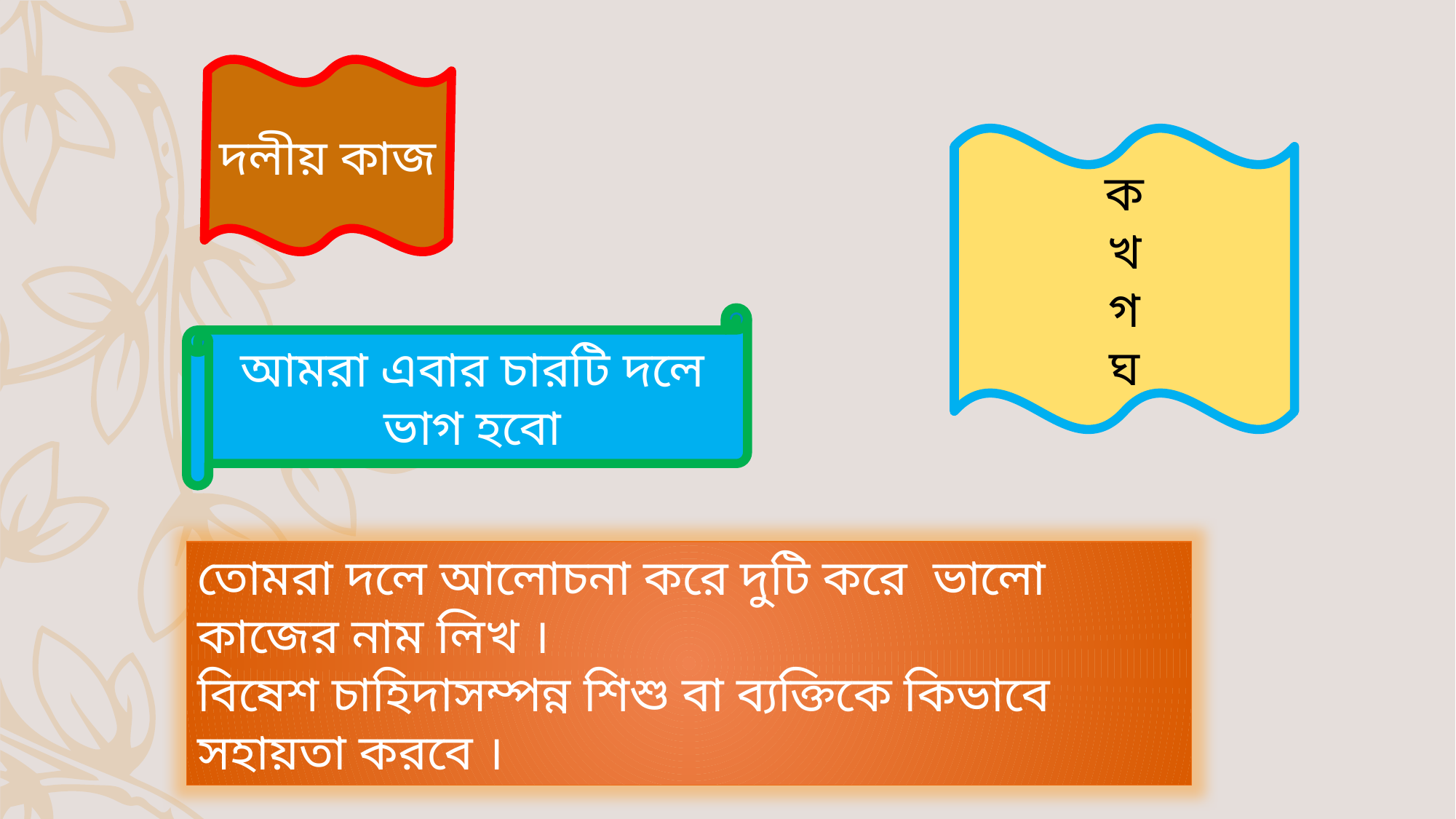

দলীয় কাজ
ক
খ
গ
ঘ
আমরা এবার চারটি দলে ভাগ হবো
তোমরা দলে আলোচনা করে দুটি করে  ভালো কাজের নাম লিখ ।
বিষেশ চাহিদাসম্পন্ন শিশু বা ব্যক্তিকে কিভাবে সহায়তা করবে ।